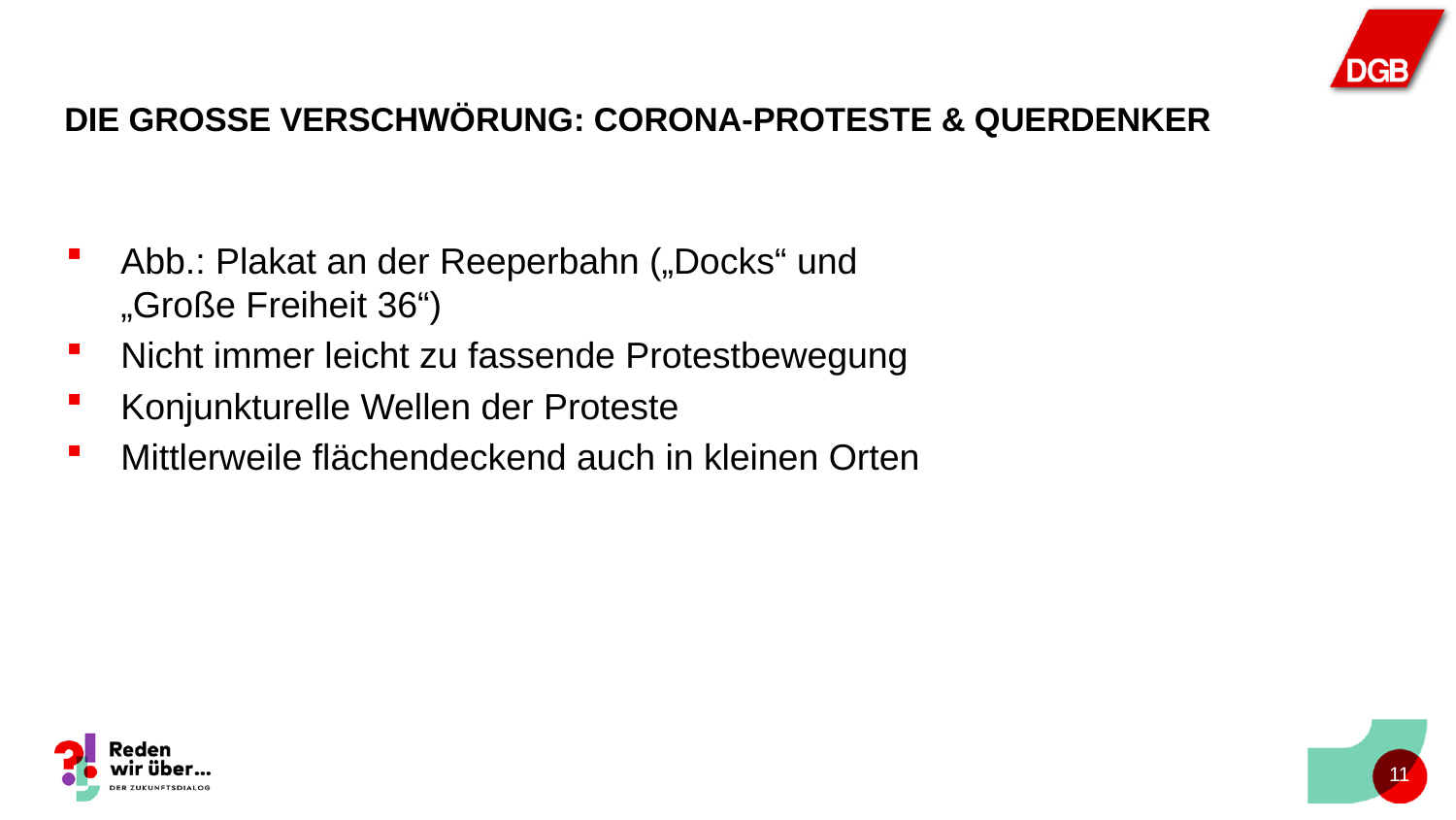

# Die Grosse Verschwörung: Corona-Proteste & Querdenker
Abb.: Plakat an der Reeperbahn („Docks“ und
„Große Freiheit 36“)
Nicht immer leicht zu fassende Protestbewegung
Konjunkturelle Wellen der Proteste
Mittlerweile flächendeckend auch in kleinen Orten
11